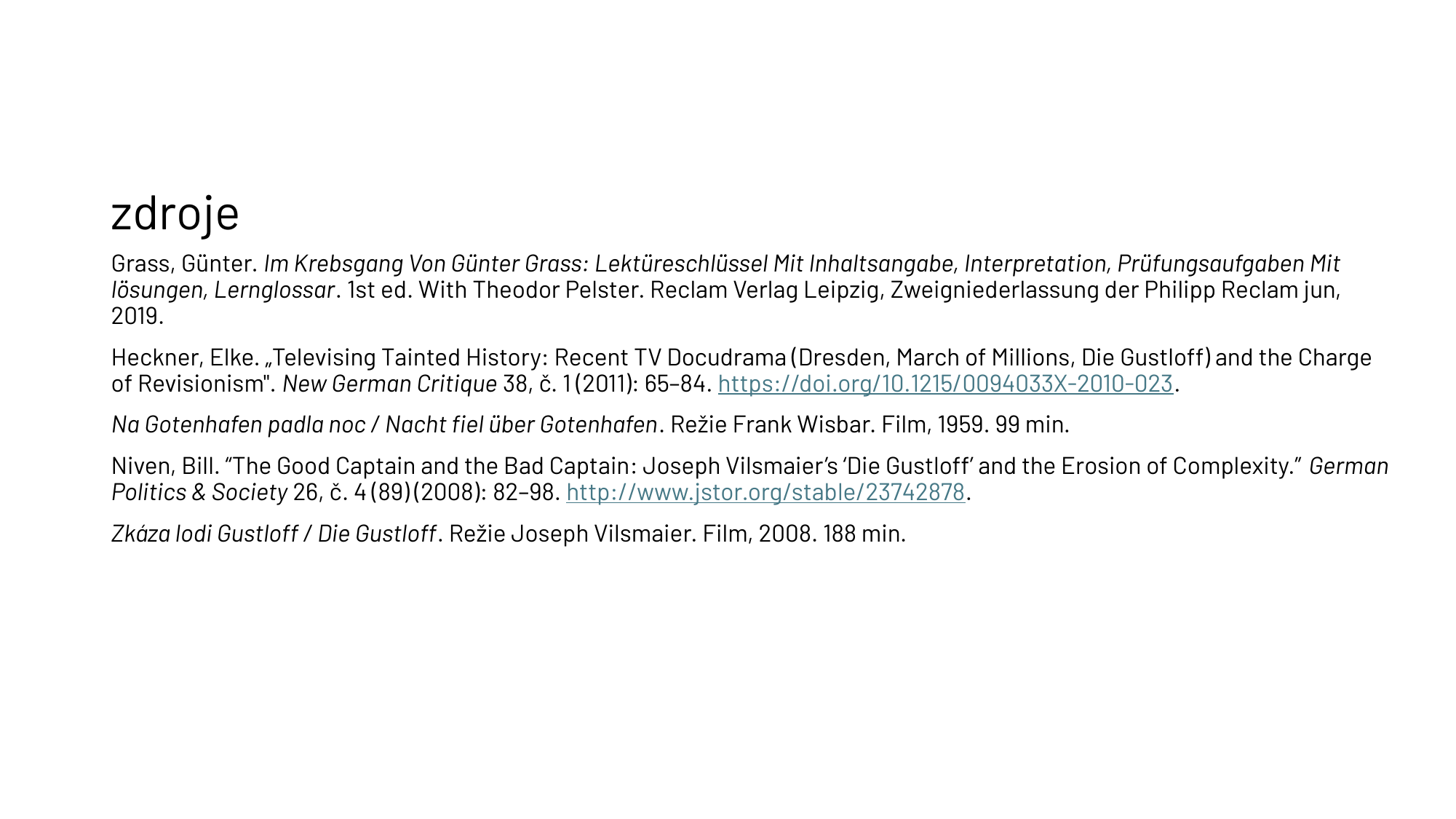

# zdroje
Grass, Günter. Im Krebsgang Von Günter Grass: Lektüreschlüssel Mit Inhaltsangabe, Interpretation, Prüfungsaufgaben Mit lösungen, Lernglossar. 1st ed. With Theodor Pelster. Reclam Verlag Leipzig, Zweigniederlassung der Philipp Reclam jun, 2019.
Heckner, Elke. „Televising Tainted History: Recent TV Docudrama (Dresden, March of Millions, Die Gustloff) and the Charge of Revisionism". New German Critique 38, č. 1 (2011): 65–84. https://doi.org/10.1215/0094033X-2010-023.
Na Gotenhafen padla noc / Nacht fiel über Gotenhafen. Režie Frank Wisbar. Film, 1959. 99 min.
Niven, Bill. “The Good Captain and the Bad Captain: Joseph Vilsmaier’s ‘Die Gustloff’ and the Erosion of Complexity.” German Politics & Society 26, č. 4 (89) (2008): 82–98. http://www.jstor.org/stable/23742878.
Zkáza lodi Gustloff / Die Gustloff. Režie Joseph Vilsmaier. Film, 2008. 188 min.